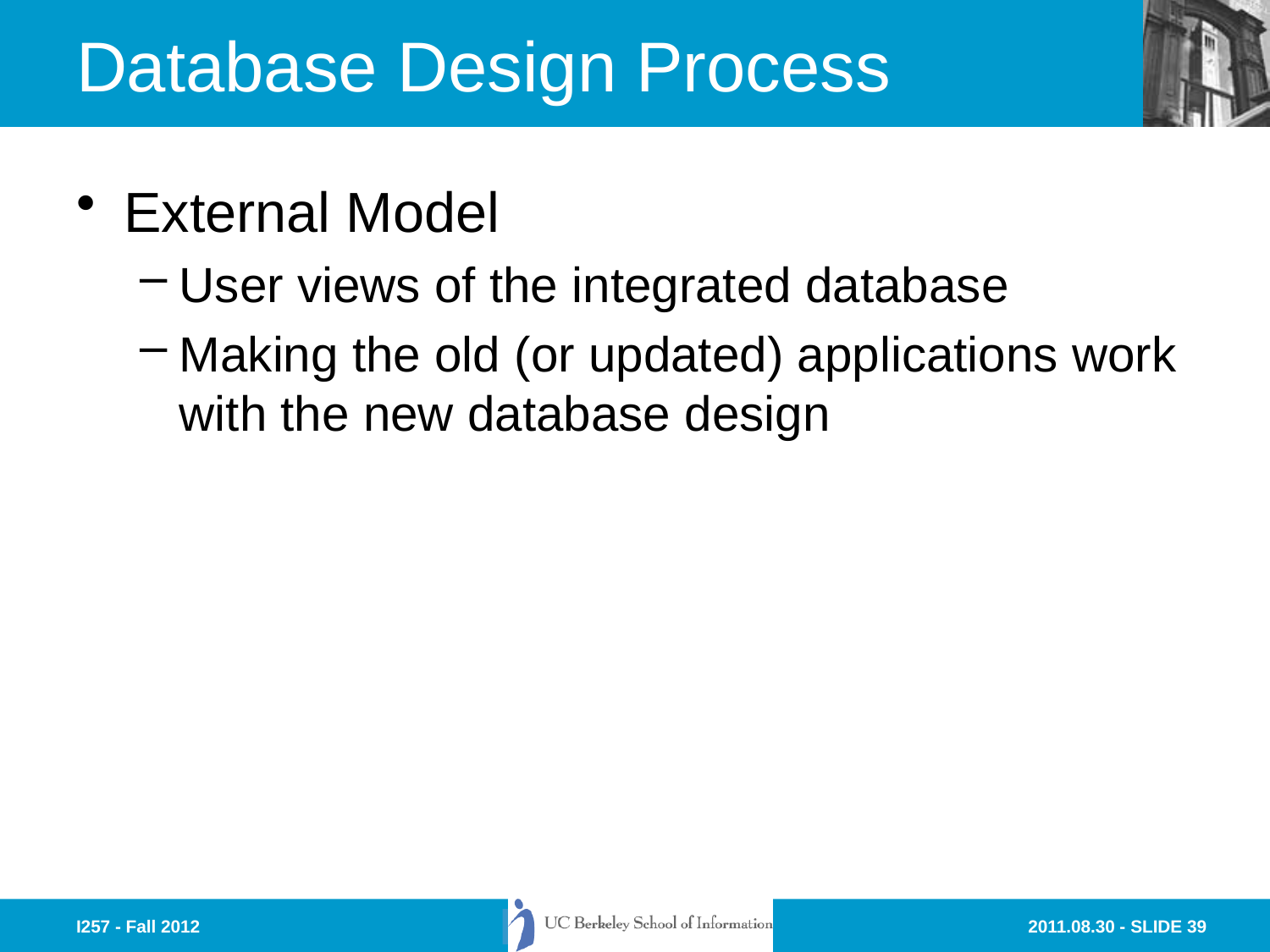

# Database Design Process
External Model
User views of the integrated database
Making the old (or updated) applications work with the new database design
I257 - Fall 2012